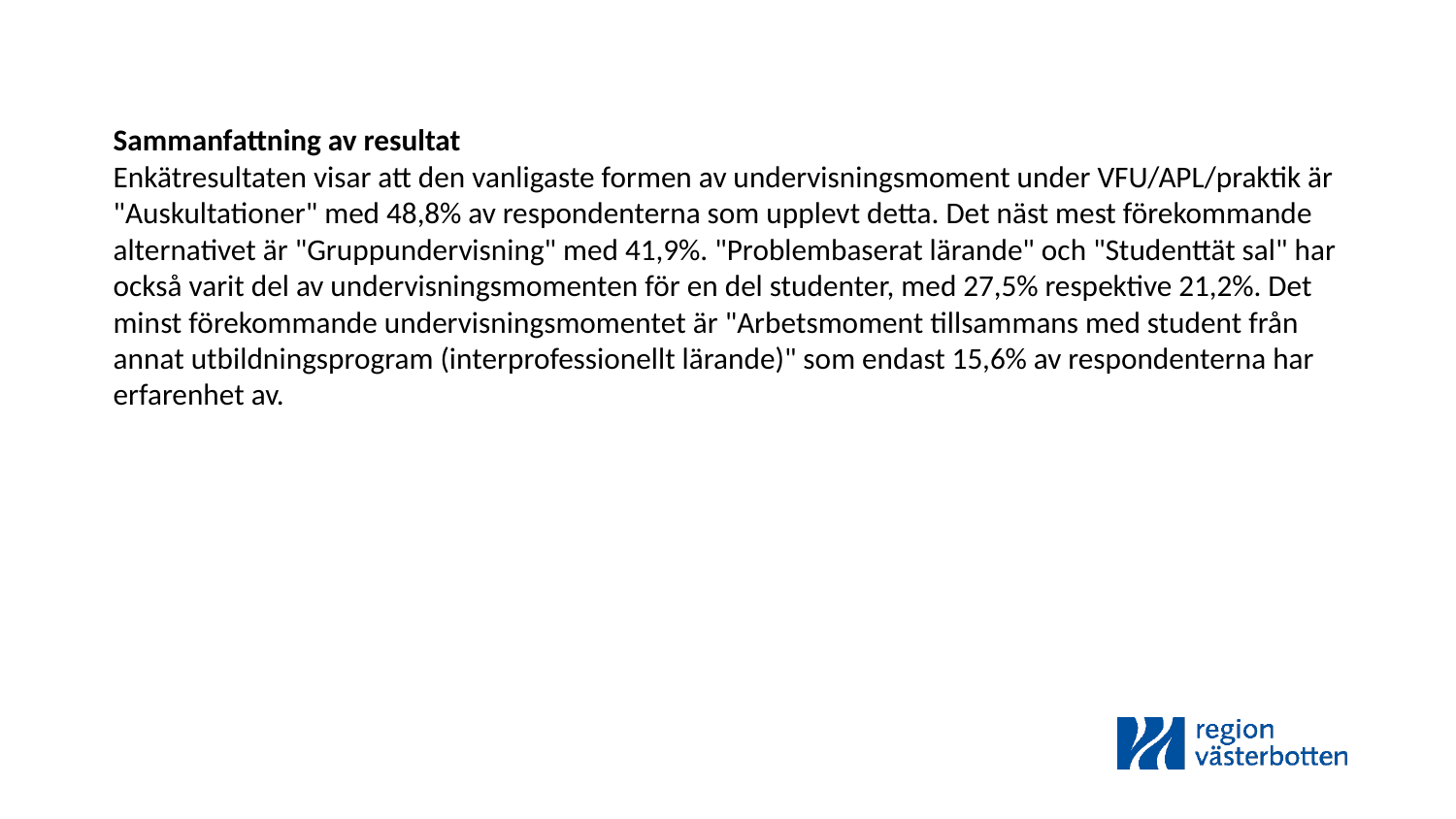

Sammanfattning av resultat
Enkätresultaten visar att den vanligaste formen av undervisningsmoment under VFU/APL/praktik är "Auskultationer" med 48,8% av respondenterna som upplevt detta. Det näst mest förekommande alternativet är "Gruppundervisning" med 41,9%. "Problembaserat lärande" och "Studenttät sal" har också varit del av undervisningsmomenten för en del studenter, med 27,5% respektive 21,2%. Det minst förekommande undervisningsmomentet är "Arbetsmoment tillsammans med student från annat utbildningsprogram (interprofessionellt lärande)" som endast 15,6% av respondenterna har erfarenhet av.